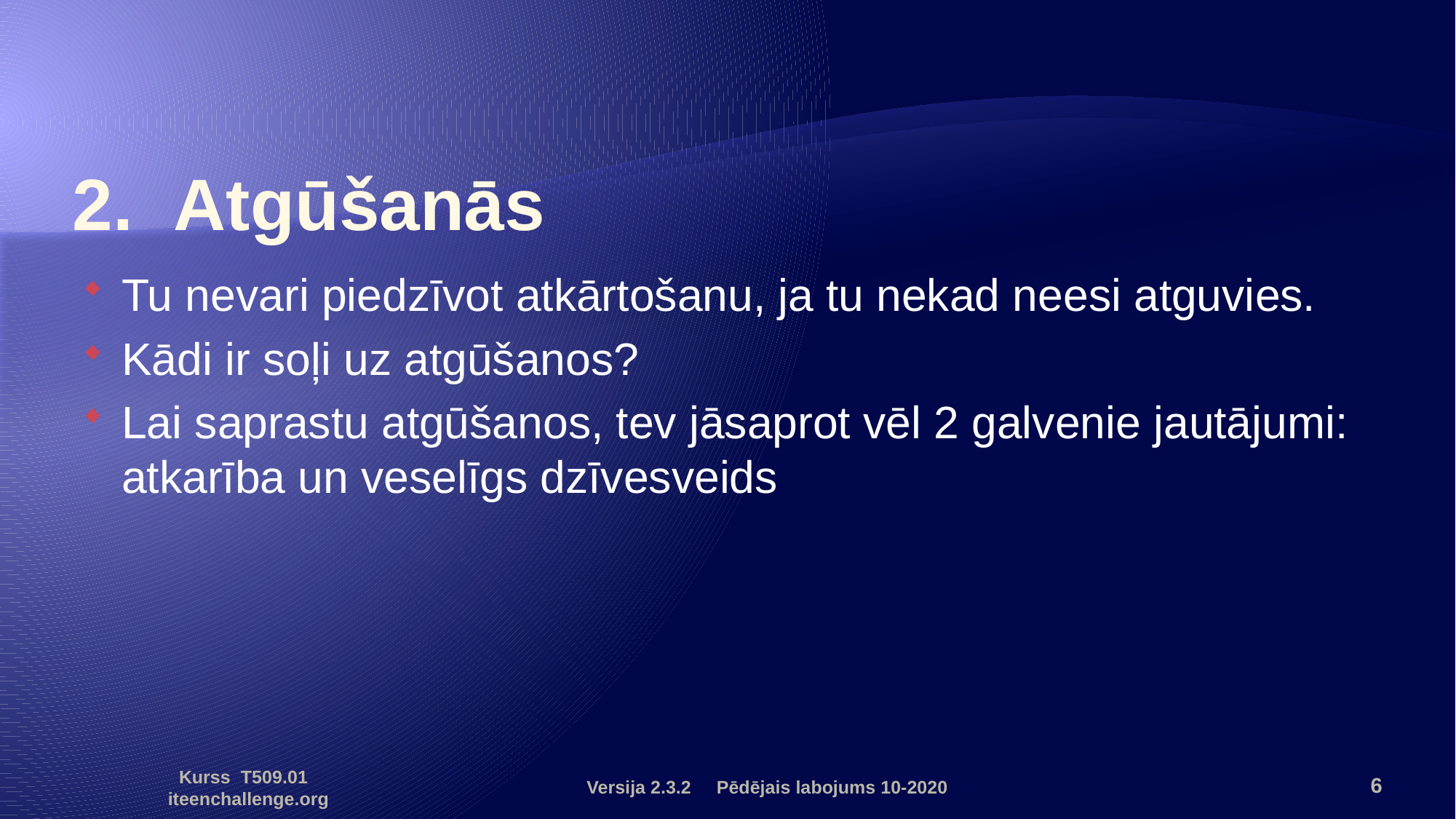

# 2.  Atgūšanās
Tu nevari piedzīvot atkārtošanu, ja tu nekad neesi atguvies.
Kādi ir soļi uz atgūšanos?
Lai saprastu atgūšanos, tev jāsaprot vēl 2 galvenie jautājumi: atkarība un veselīgs dzīvesveids
Versija 2.3.2     Pēdējais labojums 10-2020
6
Kurss  T509.01   iteenchallenge.org